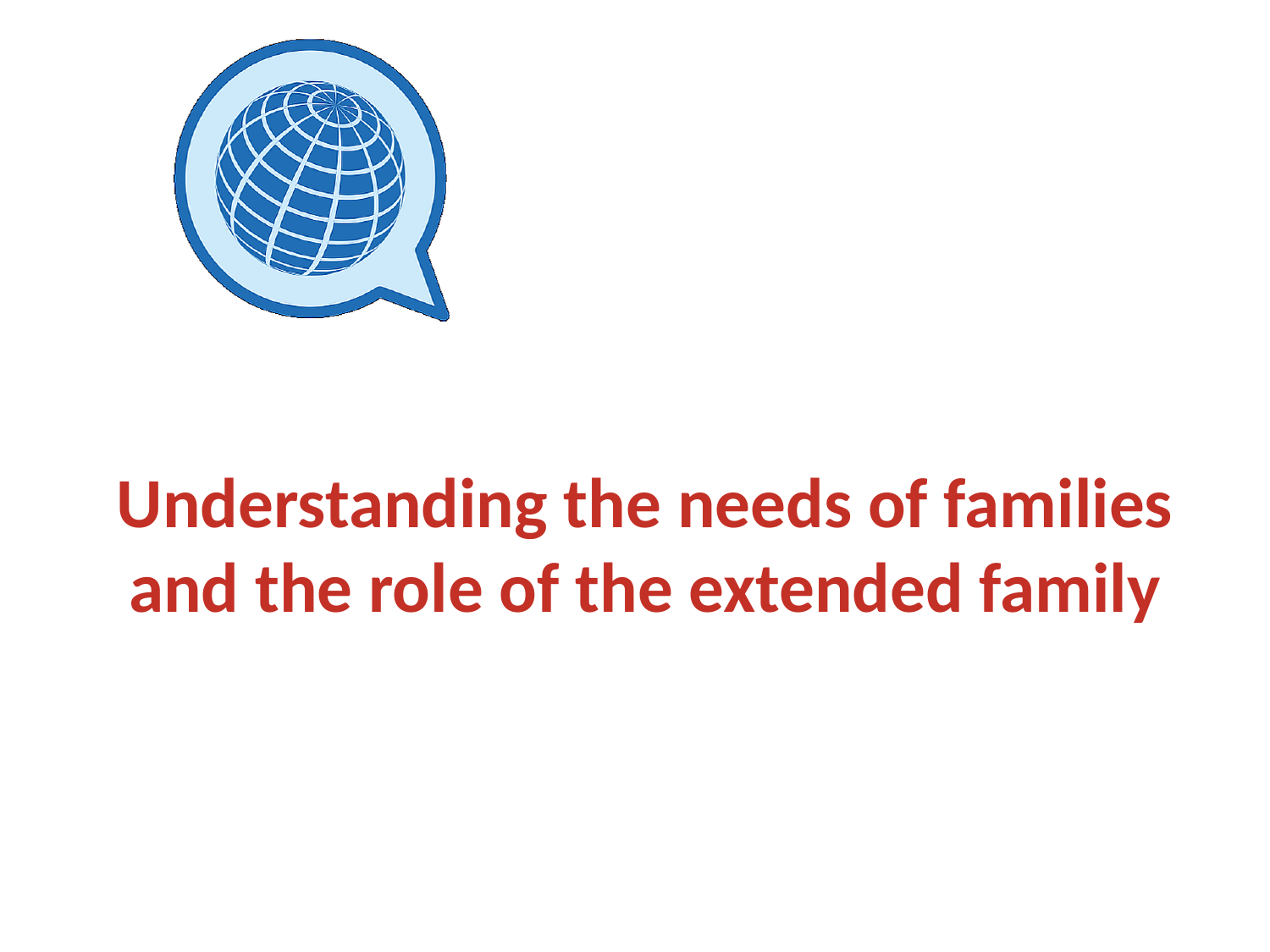

# Understanding the needs of families and the role of the extended family